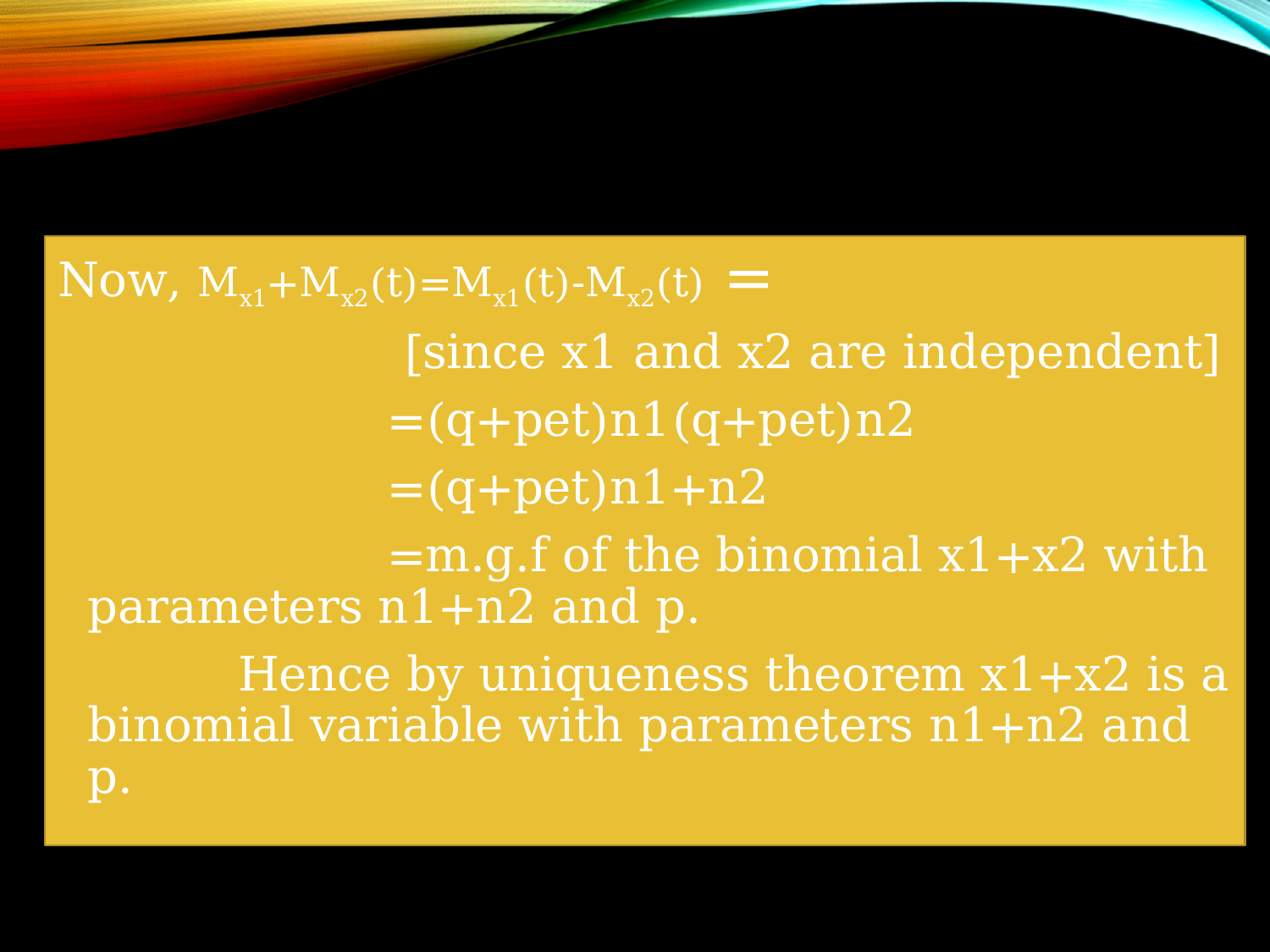

Now, Mx1+Mx2(t)=Mx1(t)-Mx2(t) =
                       [since x1 and x2 are independent]
                      =(q+pet)n1(q+pet)n2
                      =(q+pet)n1+n2
                      =m.g.f of the binomial x1+x2 with parameters n1+n2 and p.
            Hence by uniqueness theorem x1+x2 is a binomial variable with parameters n1+n2 and p.